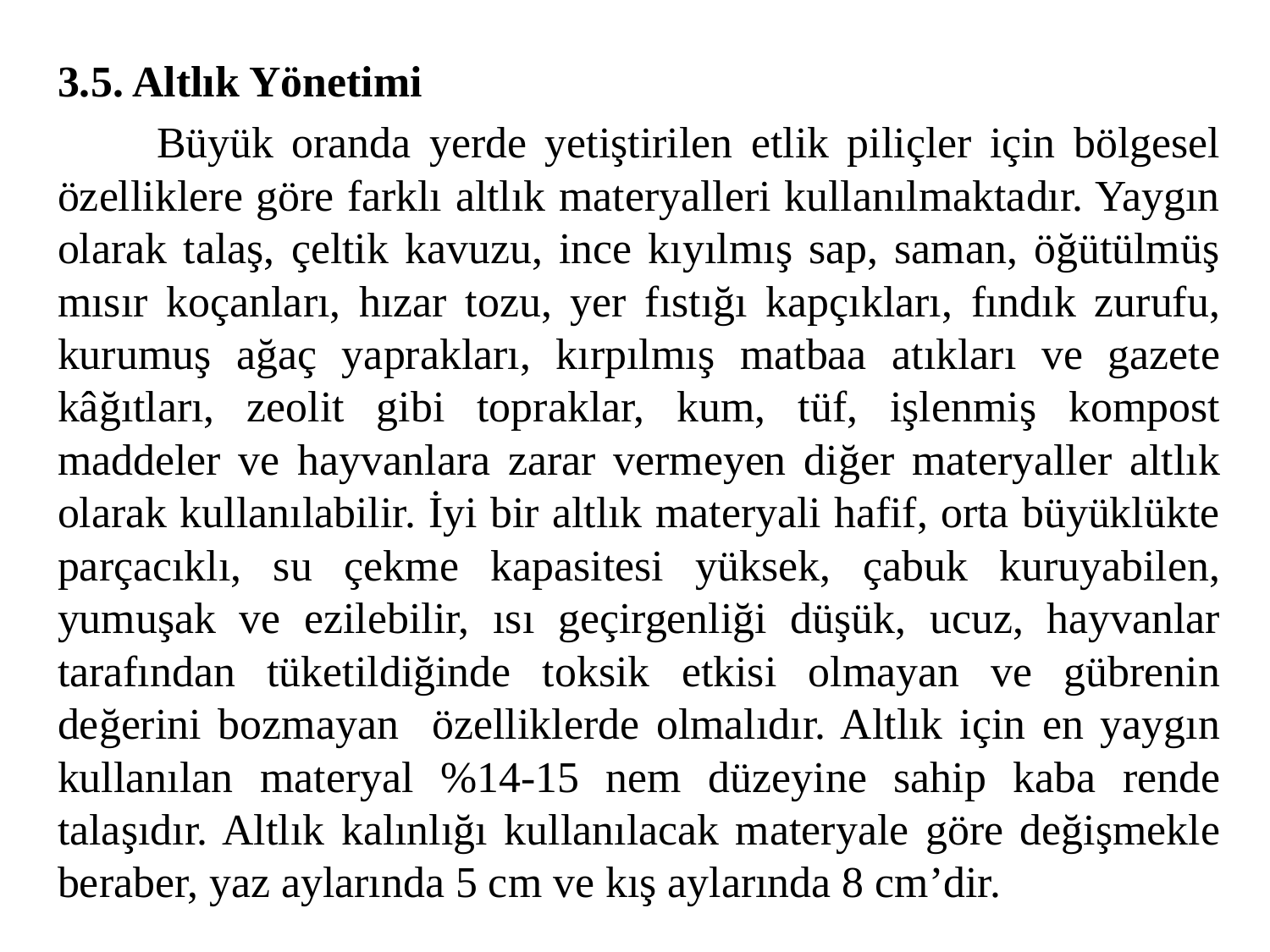

3.5. Altlık Yönetimi
	Büyük oranda yerde yetiştirilen etlik piliçler için bölgesel özelliklere göre farklı altlık materyalleri kullanılmaktadır. Yaygın olarak talaş, çeltik kavuzu, ince kıyılmış sap, saman, öğütülmüş mısır koçanları, hızar tozu, yer fıstığı kapçıkları, fındık zurufu, kurumuş ağaç yaprakları, kırpılmış matbaa atıkları ve gazete kâğıtları, zeolit gibi topraklar, kum, tüf, işlenmiş kompost maddeler ve hayvanlara zarar vermeyen diğer materyaller altlık olarak kullanılabilir. İyi bir altlık materyali hafif, orta büyüklükte parçacıklı, su çekme kapasitesi yüksek, çabuk kuruyabilen, yumuşak ve ezilebilir, ısı geçirgenliği düşük, ucuz, hayvanlar tarafından tüketildiğinde toksik etkisi olmayan ve gübrenin değerini bozmayan  özelliklerde olmalıdır. Altlık için en yaygın kullanılan materyal %14-15 nem düzeyine sahip kaba rende talaşıdır. Altlık kalınlığı kullanılacak materyale göre değişmekle beraber, yaz aylarında 5 cm ve kış aylarında 8 cm’dir.